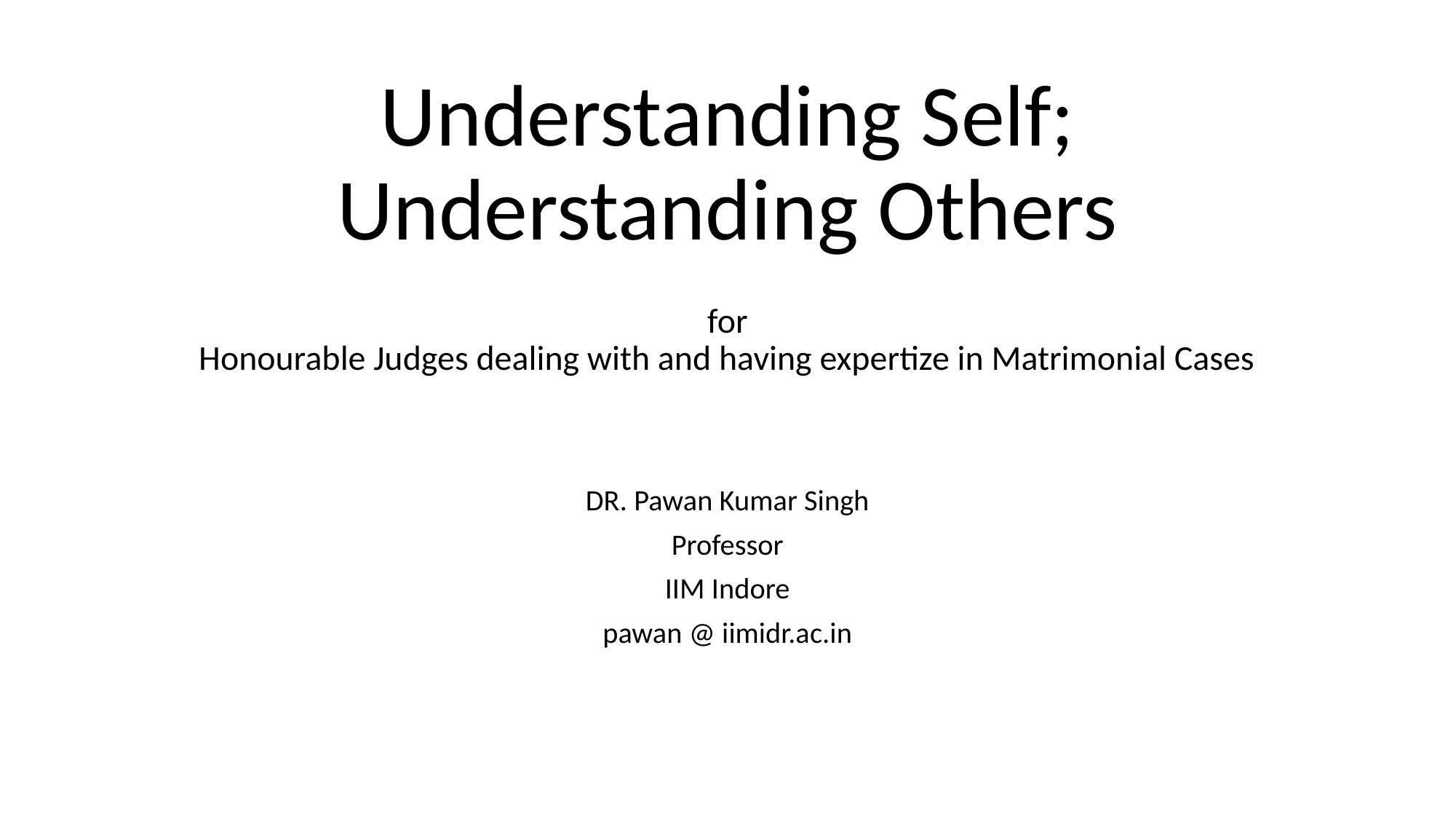

# Understanding Self; Understanding Others for Honourable Judges dealing with and having expertize in Matrimonial Cases
DR. Pawan Kumar Singh
Professor
IIM Indore
pawan @ iimidr.ac.in